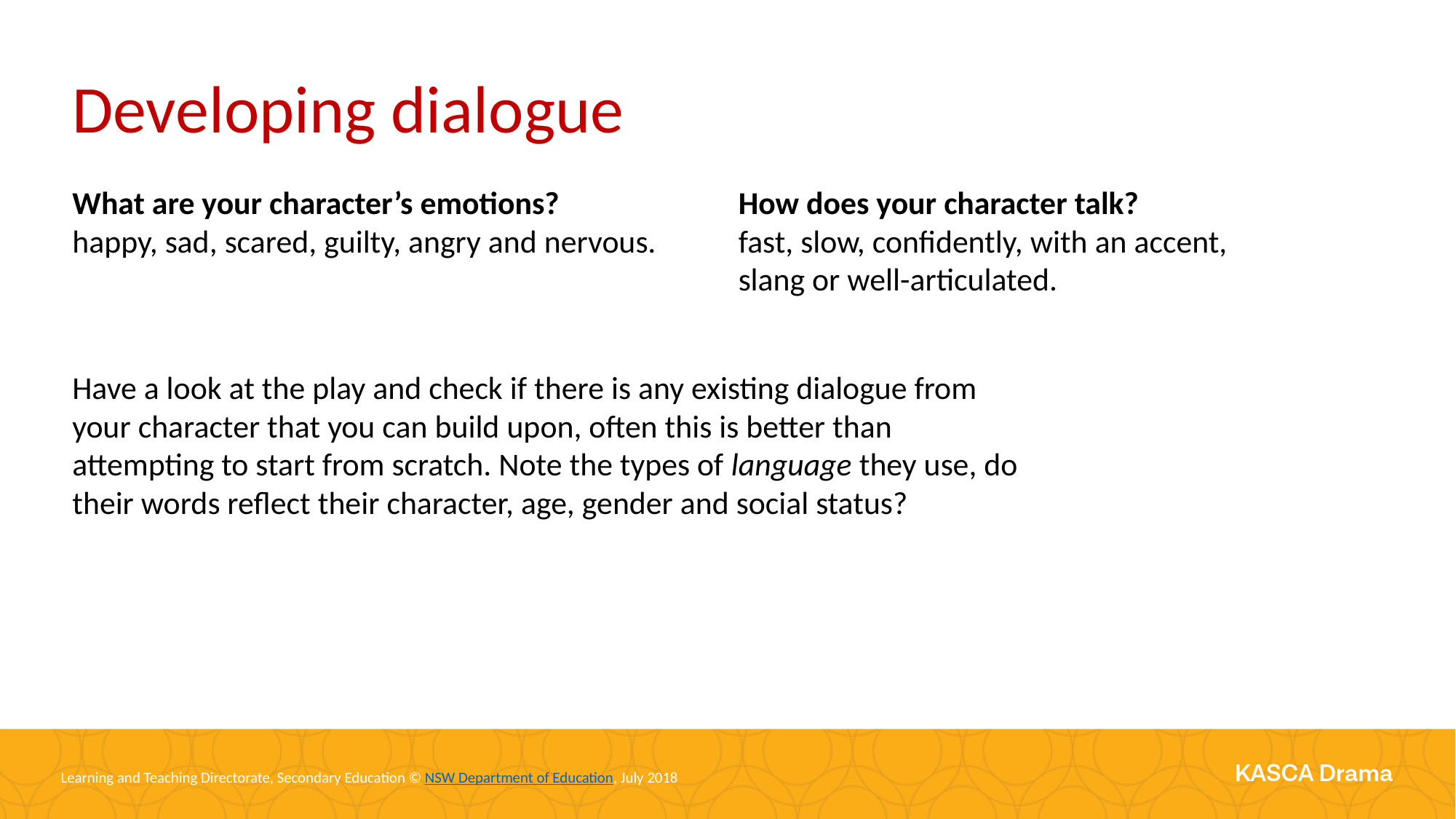

Developing dialogue
What are your character’s emotions?
happy, sad, scared, guilty, angry and nervous.
How does your character talk?
fast, slow, confidently, with an accent, slang or well-articulated.
Have a look at the play and check if there is any existing dialogue from your character that you can build upon, often this is better than attempting to start from scratch. Note the types of language they use, do their words reflect their character, age, gender and social status?